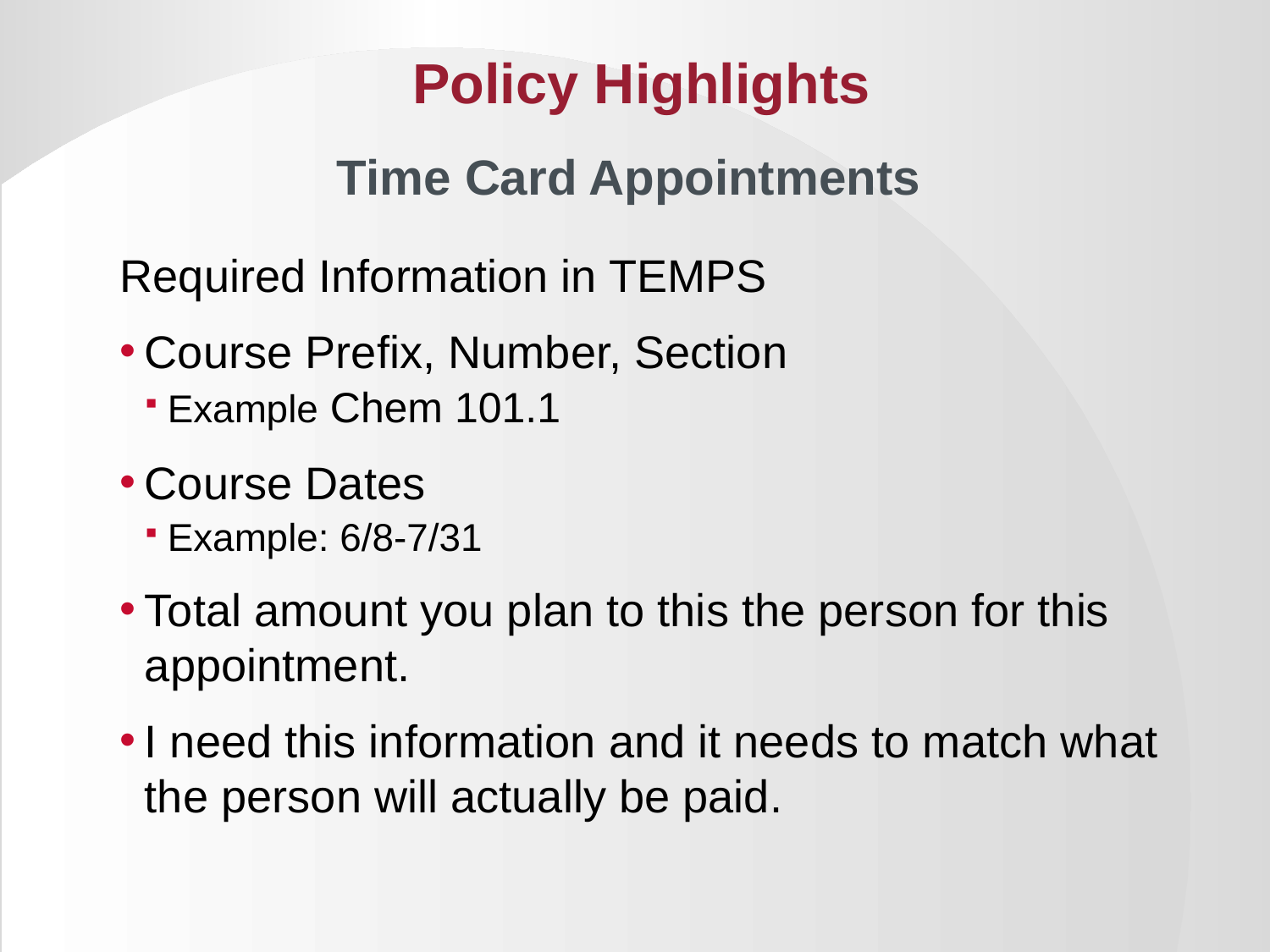

# Policy Highlights
Time Card Appointments
Required Information in TEMPS
Course Prefix, Number, Section
Example Chem 101.1
Course Dates
Example: 6/8-7/31
Total amount you plan to this the person for this appointment.
I need this information and it needs to match what the person will actually be paid.